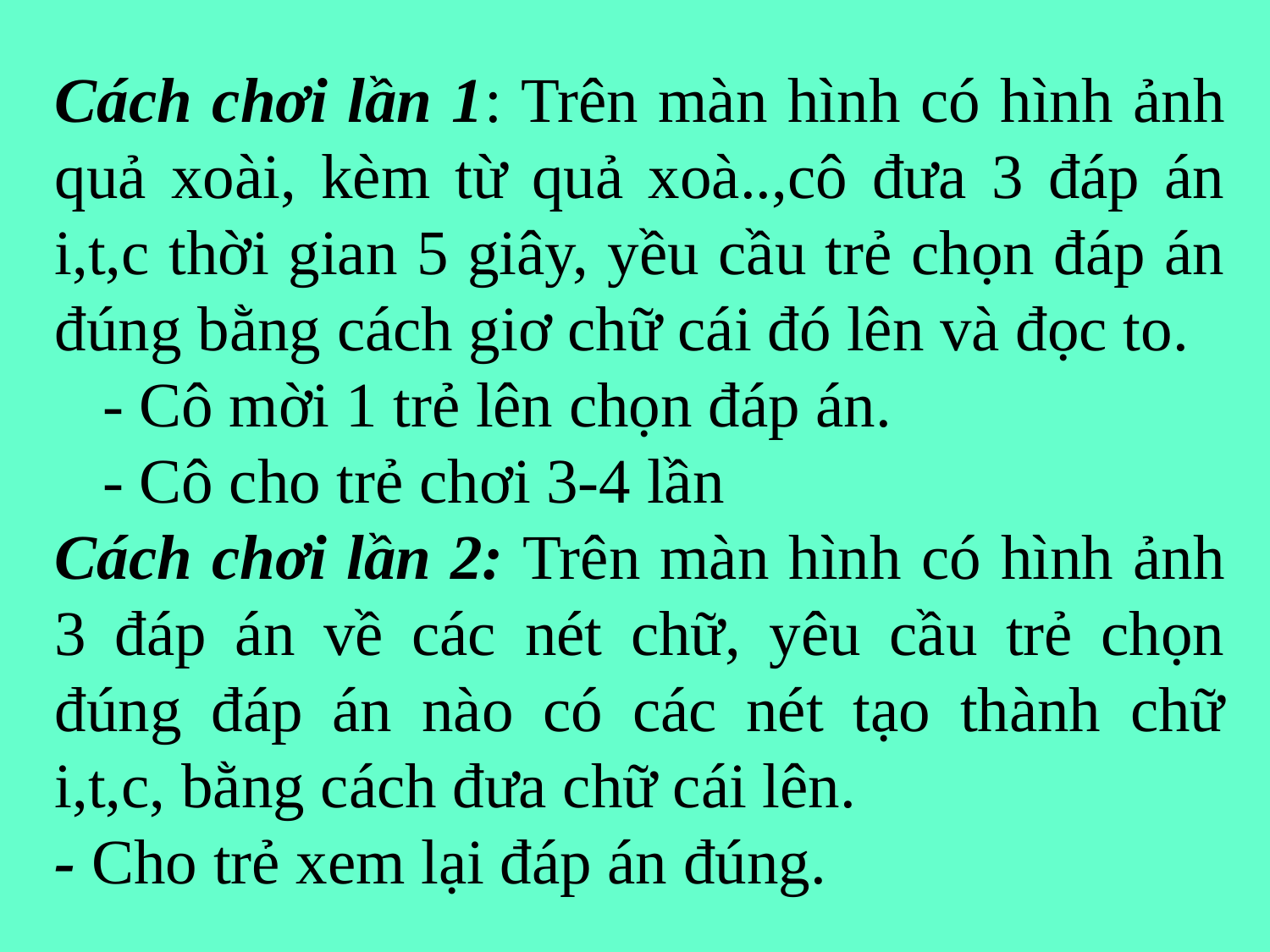

Cách chơi lần 1: Trên màn hình có hình ảnh quả xoài, kèm từ quả xoà..,cô đưa 3 đáp án i,t,c thời gian 5 giây, yều cầu trẻ chọn đáp án đúng bằng cách giơ chữ cái đó lên và đọc to.
   - Cô mời 1 trẻ lên chọn đáp án.
   - Cô cho trẻ chơi 3-4 lần
Cách chơi lần 2: Trên màn hình có hình ảnh 3 đáp án về các nét chữ, yêu cầu trẻ chọn đúng đáp án nào có các nét tạo thành chữ i,t,c, bằng cách đưa chữ cái lên.
- Cho trẻ xem lại đáp án đúng.